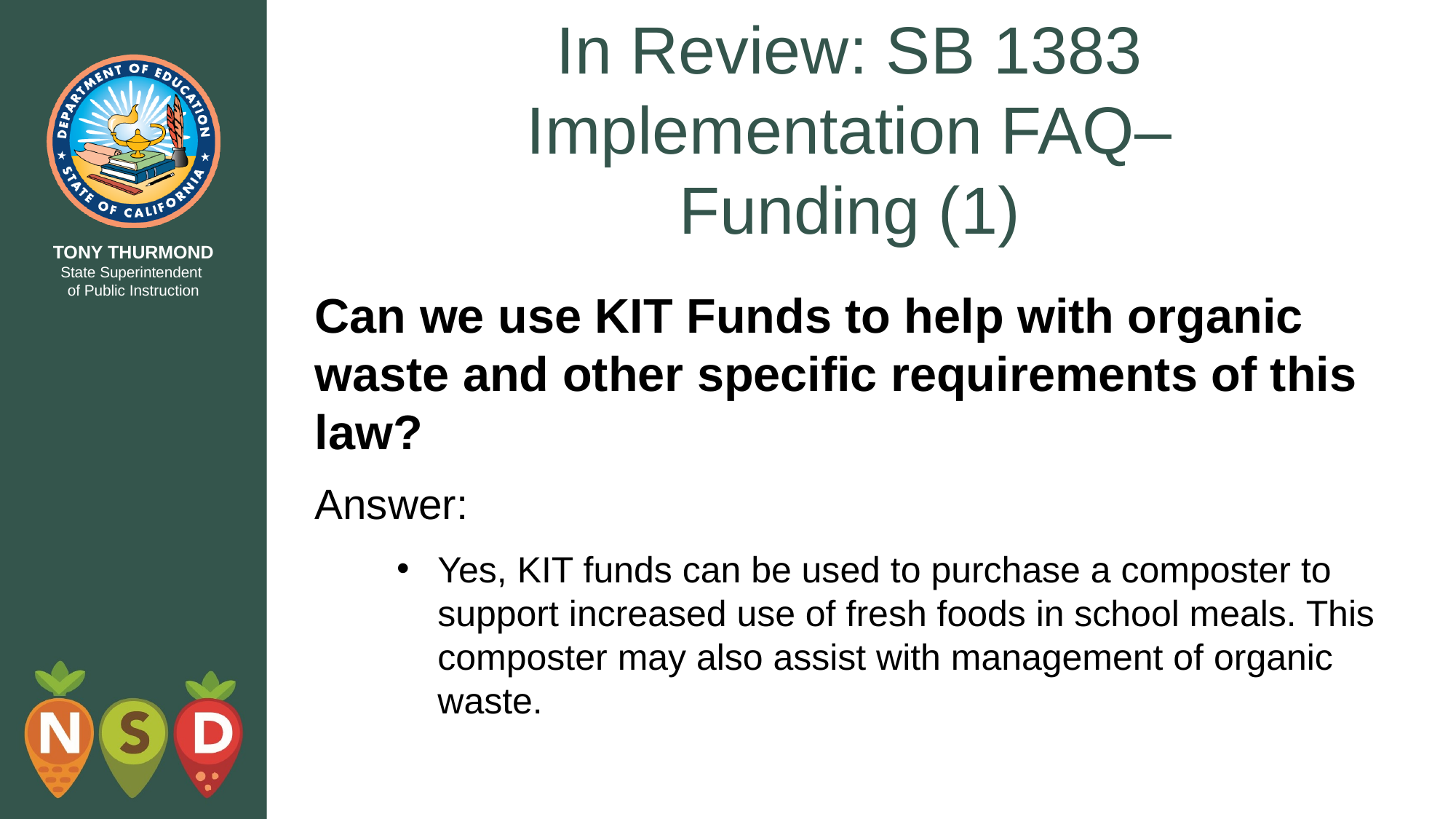

# In Review: SB 1383 Implementation FAQ– Funding (1)
Can we use KIT Funds to help with organic waste and other specific requirements of this law?
Answer:
Yes, KIT funds can be used to purchase a composter to support increased use of fresh foods in school meals. This composter may also assist with management of organic waste.